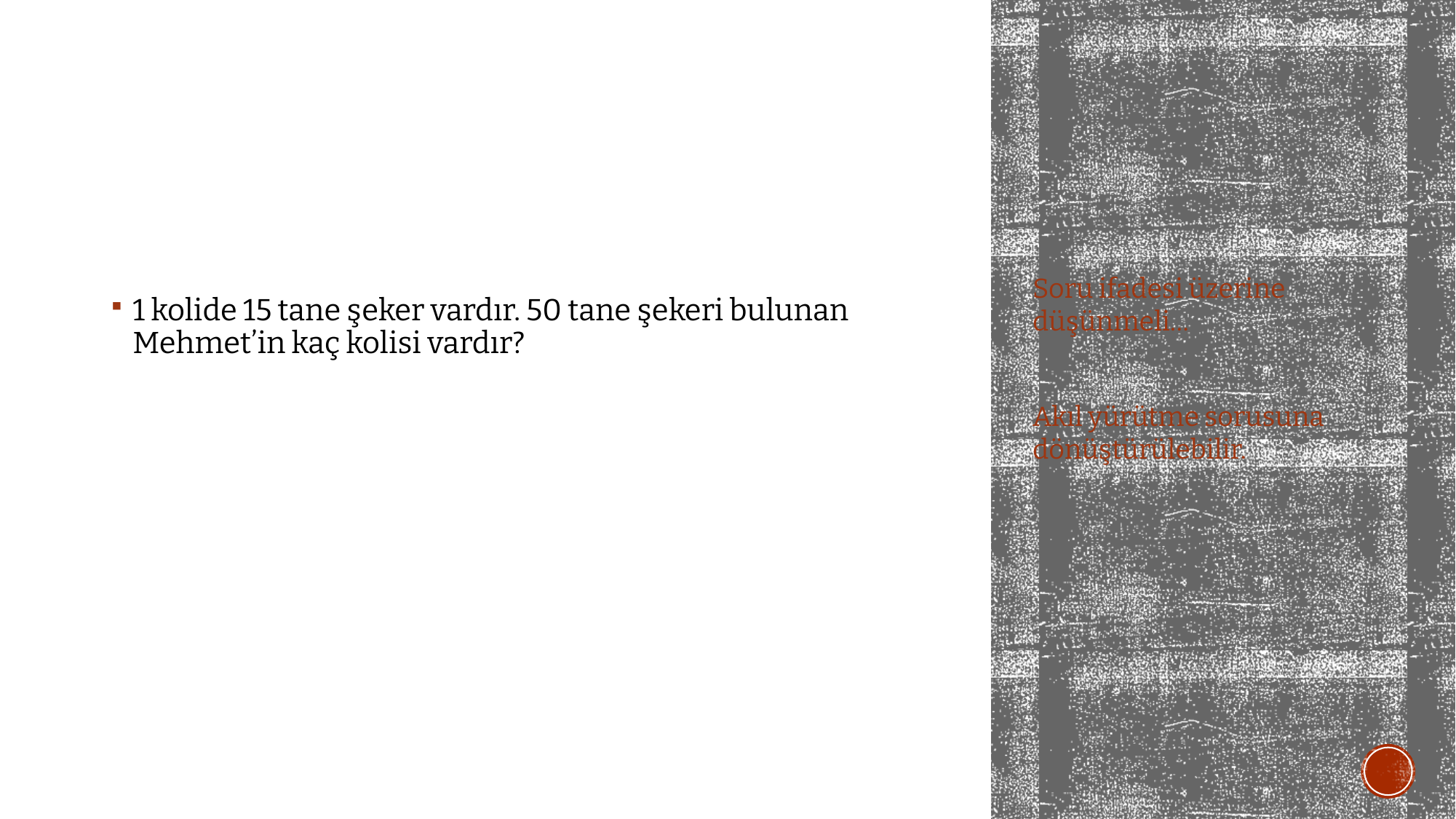

1 kolide 15 tane şeker vardır. 50 tane şekeri bulunan Mehmet’in kaç kolisi vardır?

Soru ifadesi üzerine düşünmeli…

Akıl yürütme sorusuna dönüştürülebilir.